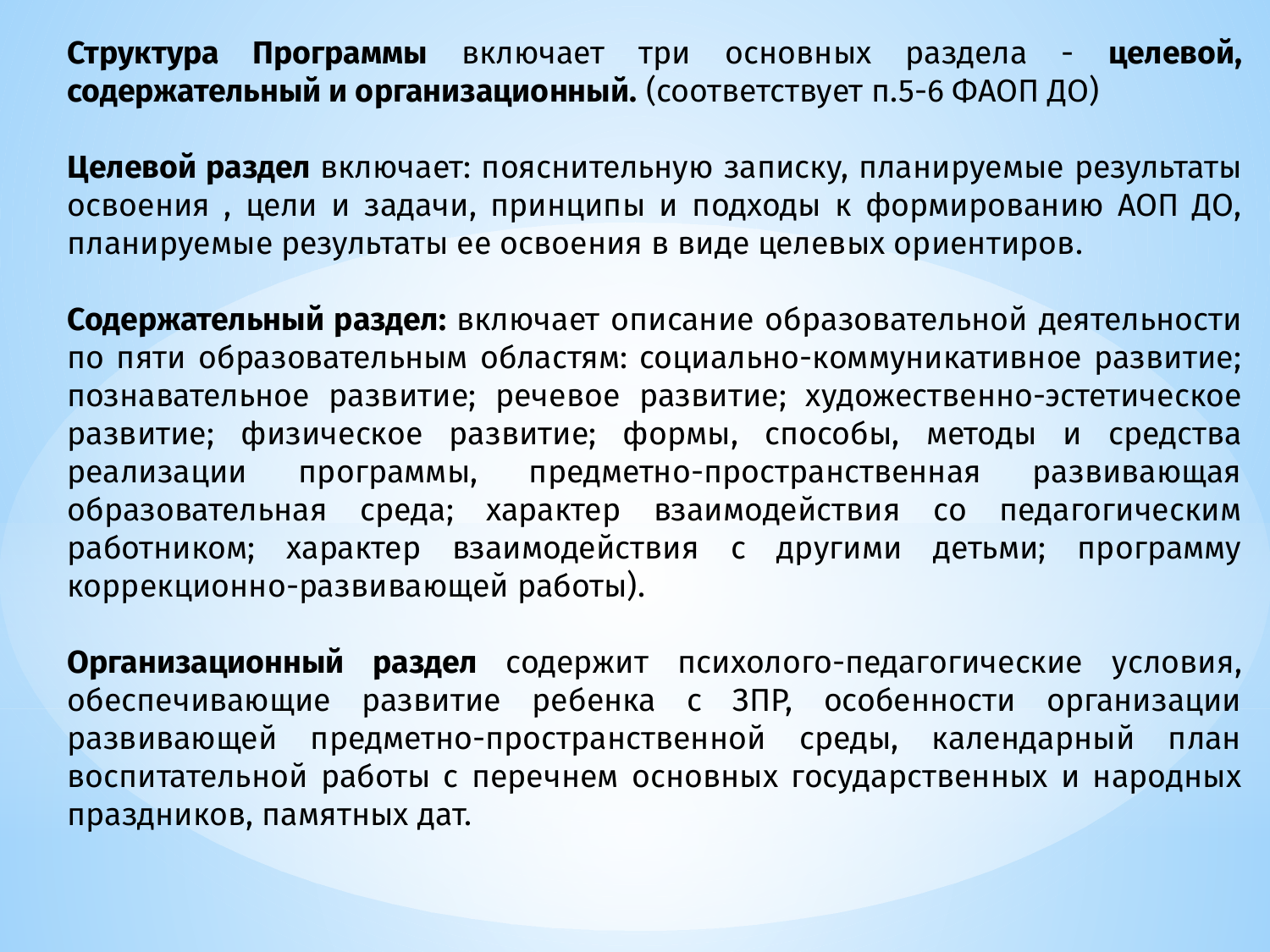

Структура Программы включает три основных раздела - целевой, содержательный и организационный. (соответствует п.5-6 ФАОП ДО)

Целевой раздел включает: пояснительную записку, планируемые результаты освоения , цели и задачи, принципы и подходы к формированию АОП ДО, планируемые результаты ее освоения в виде целевых ориентиров.

Содержательный раздел: включает описание образовательной деятельности по пяти образовательным областям: социально-коммуникативное развитие; познавательное развитие; речевое развитие; художественно-эстетическое развитие; физическое развитие; формы, способы, методы и средства реализации программы, предметно-пространственная развивающая образовательная среда; характер взаимодействия со педагогическим работником; характер взаимодействия с другими детьми; программу коррекционно-развивающей работы).

Организационный раздел содержит психолого-педагогические условия, обеспечивающие развитие ребенка с ЗПР, особенности организации развивающей предметно-пространственной среды, календарный план воспитательной работы с перечнем основных государственных и народных праздников, памятных дат.